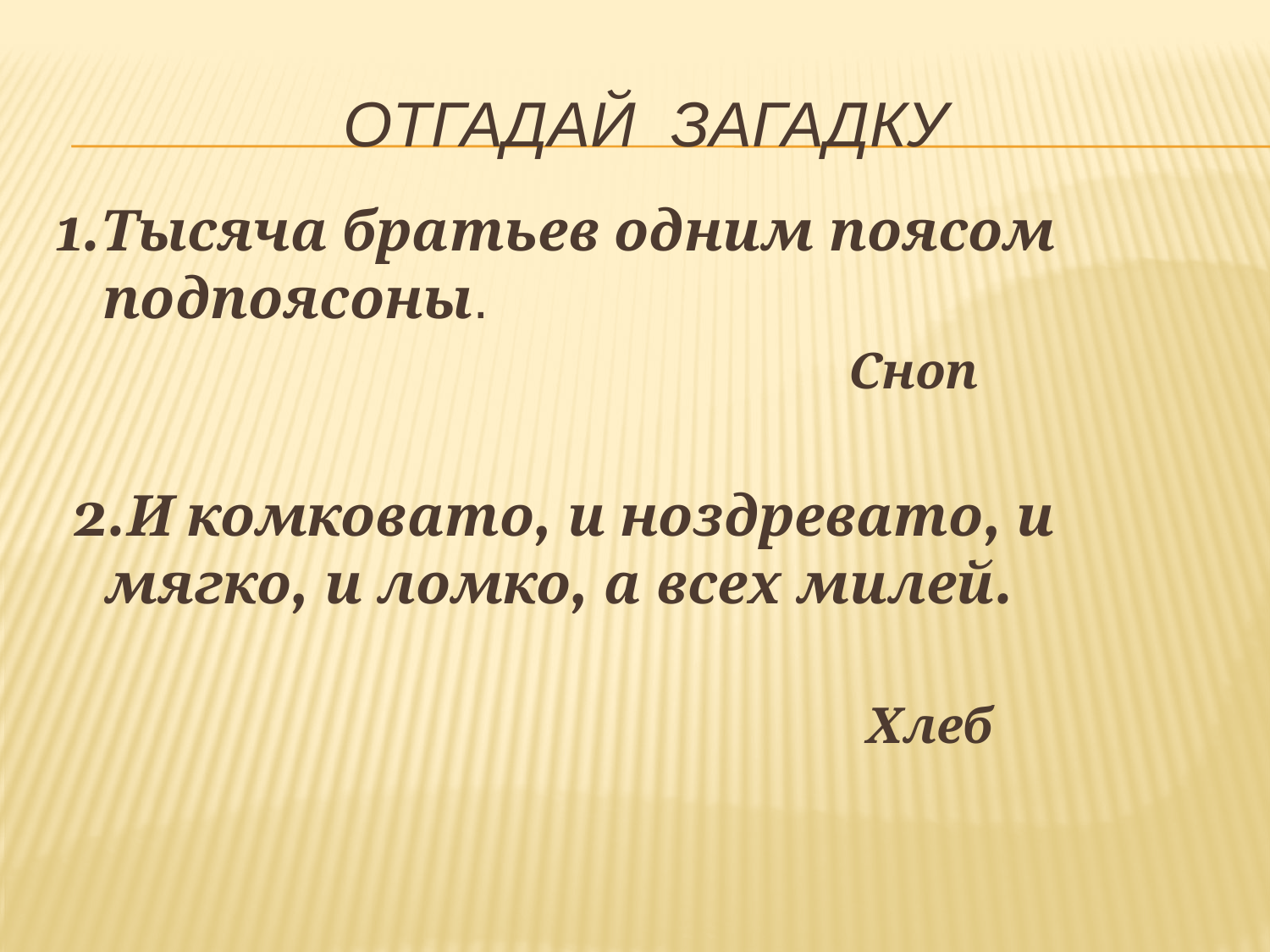

# Отгадай  загадку
1.Тысяча братьев одним поясом подпоясоны.
			Сноп

2.И комковато, и ноздревато, и мягко, и ломко, а всех милей.

							Хлеб